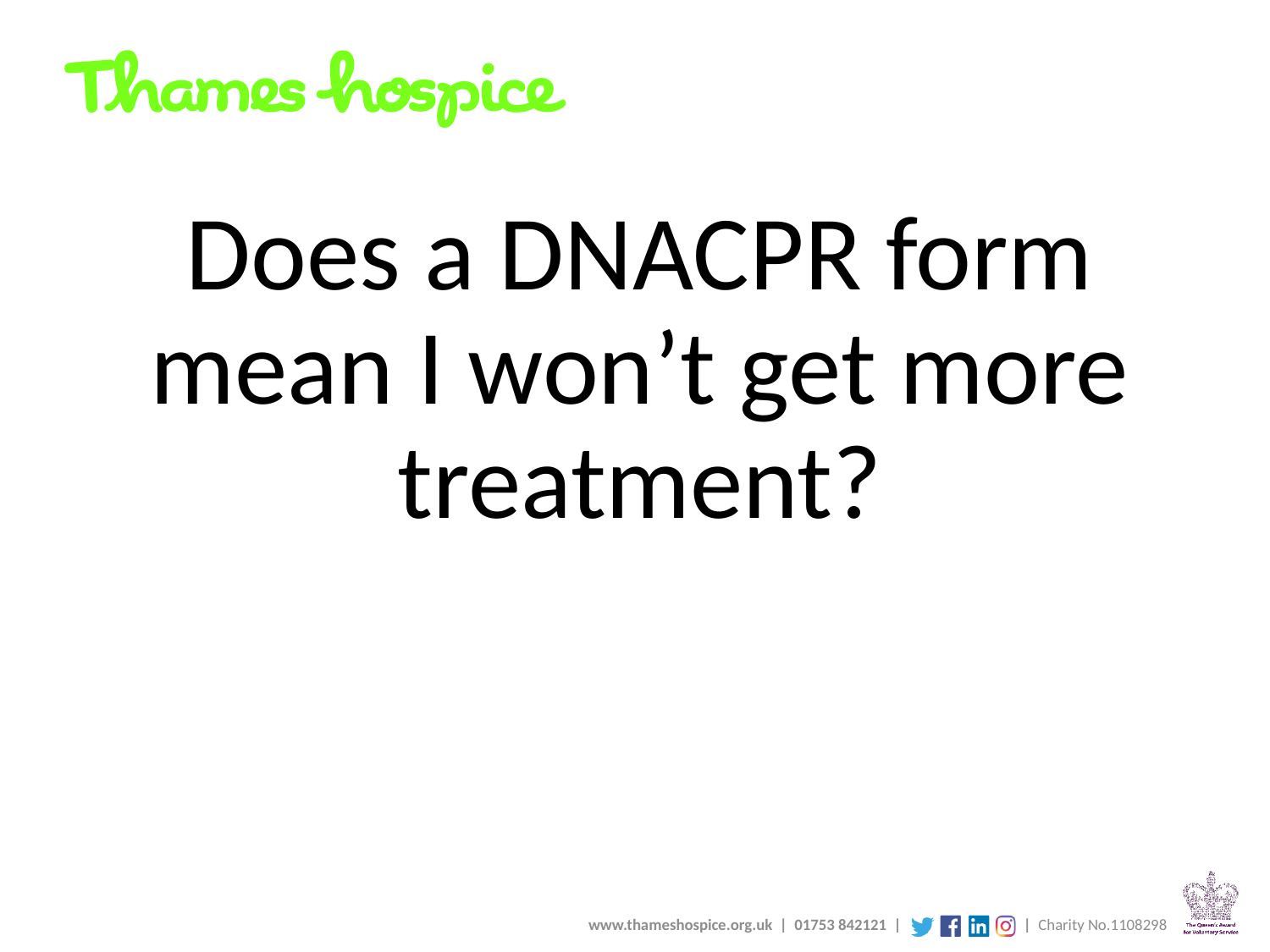

# Does a DNACPR form mean I won’t get more treatment?